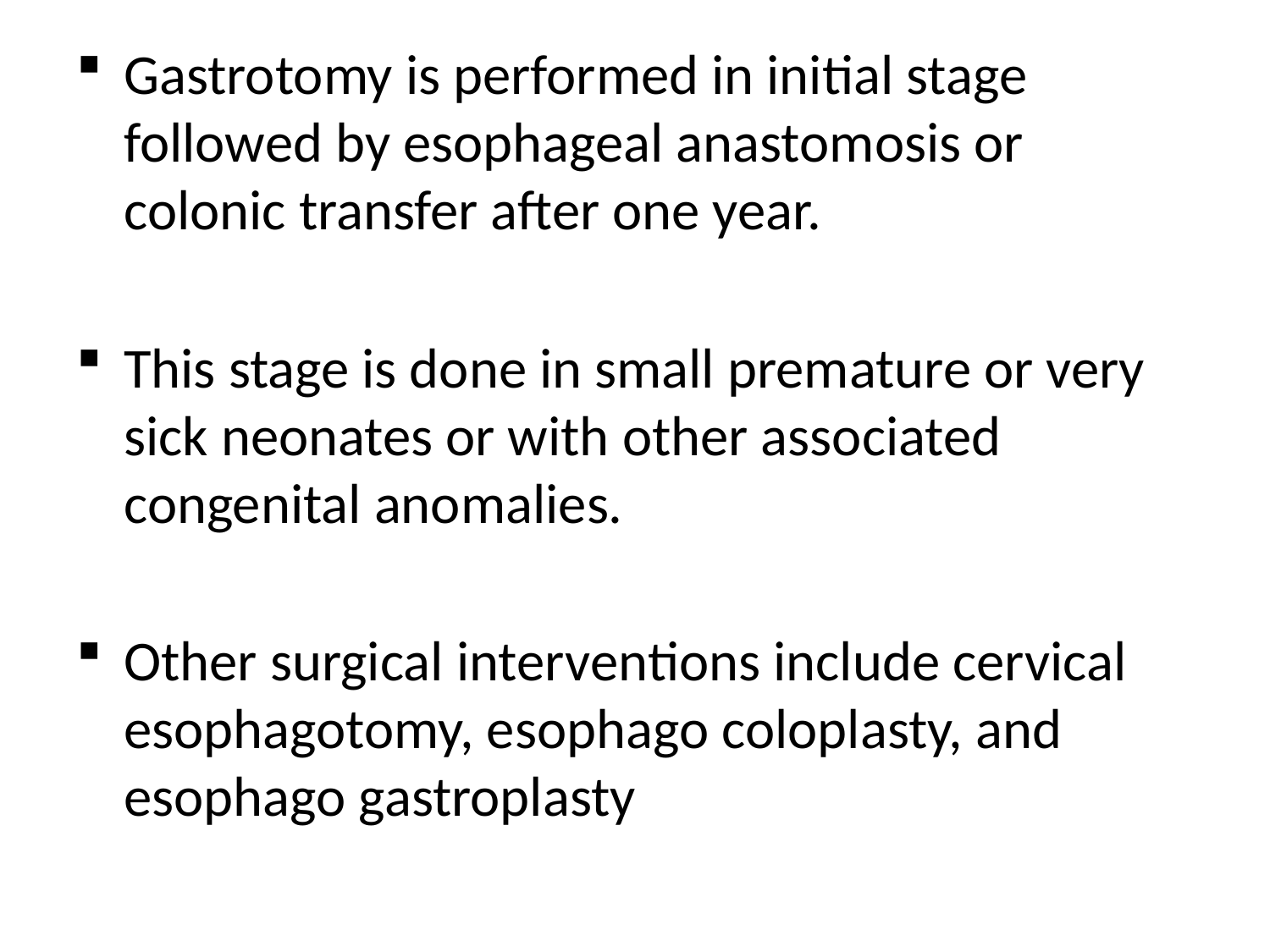

Gastrotomy is performed in initial stage followed by esophageal anastomosis or colonic transfer after one year.

This stage is done in small premature or very sick neonates or with other associated congenital anomalies.

Other surgical interventions include cervical esophagotomy, esophago coloplasty, and esophago gastroplasty